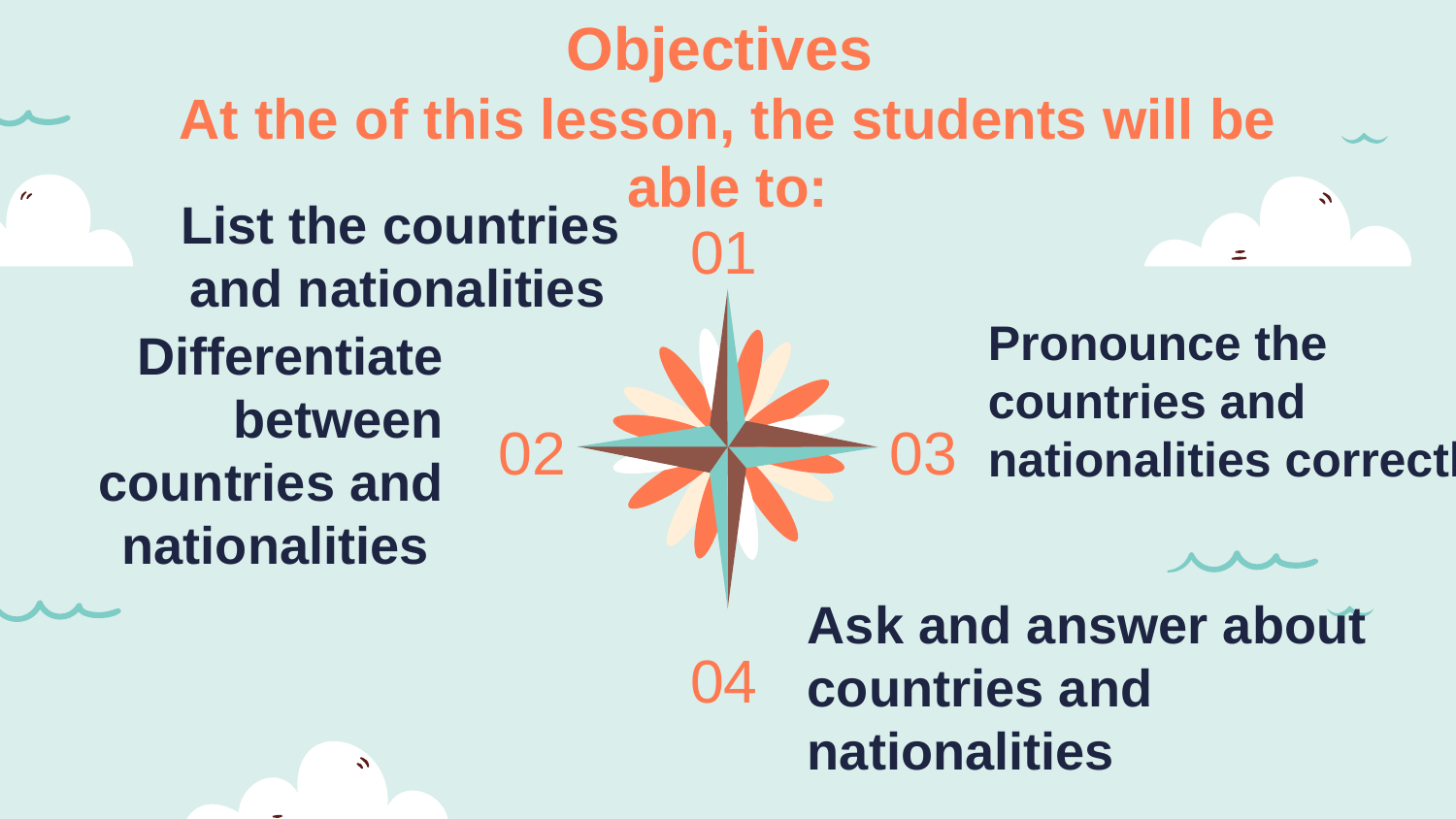

Objectives
At the of this lesson, the students will be able to:
01
List the countries and nationalities

02
03
Pronounce the countries and nationalities correctly
Differentiate between countries and nationalities
04
# Ask and answer about countries and nationalities